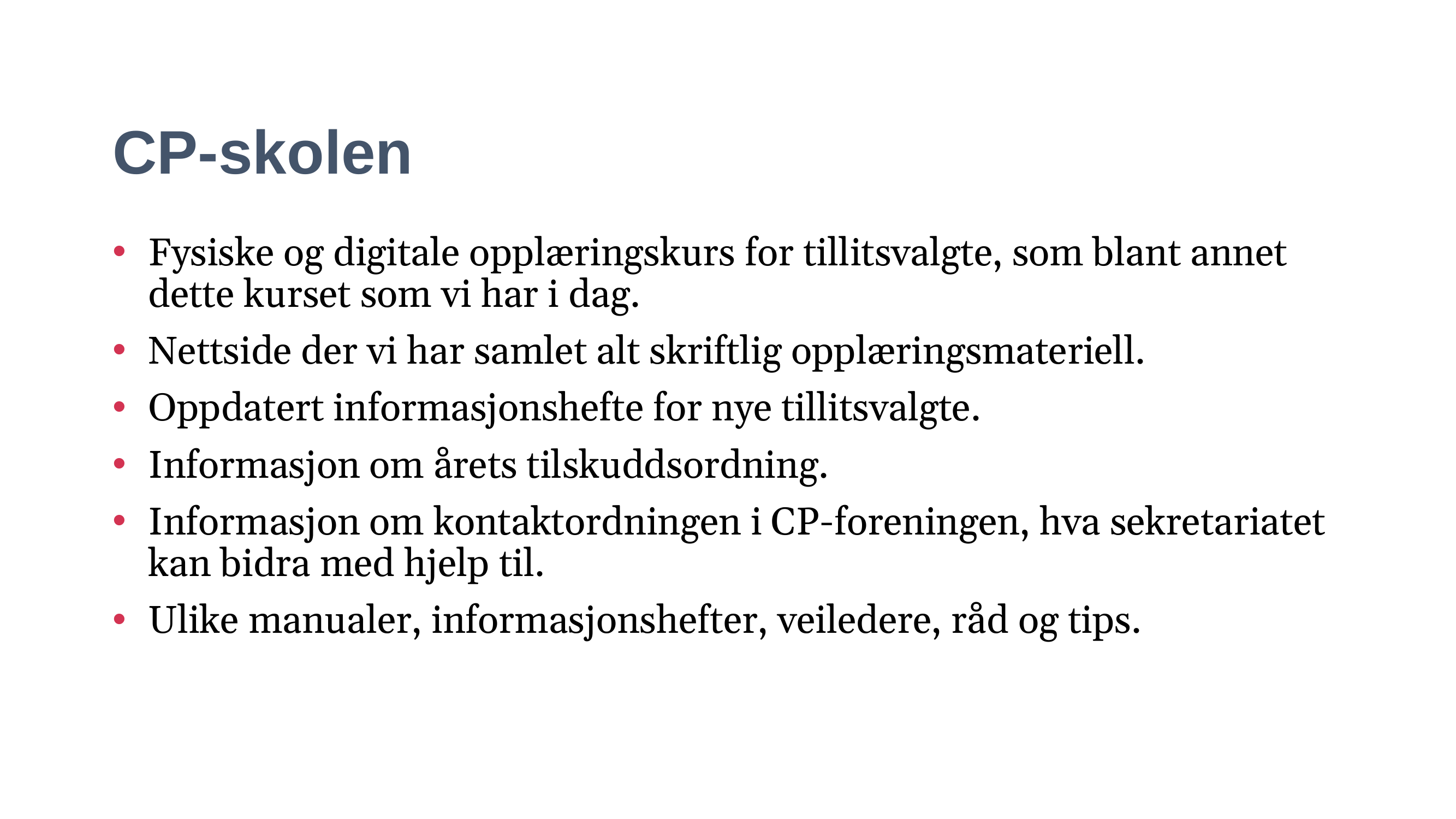

# CP-skolen
Fysiske og digitale opplæringskurs for tillitsvalgte, som blant annet dette kurset som vi har i dag.
Nettside der vi har samlet alt skriftlig opplæringsmateriell.
Oppdatert informasjonshefte for nye tillitsvalgte.
Informasjon om årets tilskuddsordning.
Informasjon om kontaktordningen i CP-foreningen, hva sekretariatet kan bidra med hjelp til.
Ulike manualer, informasjonshefter, veiledere, råd og tips.